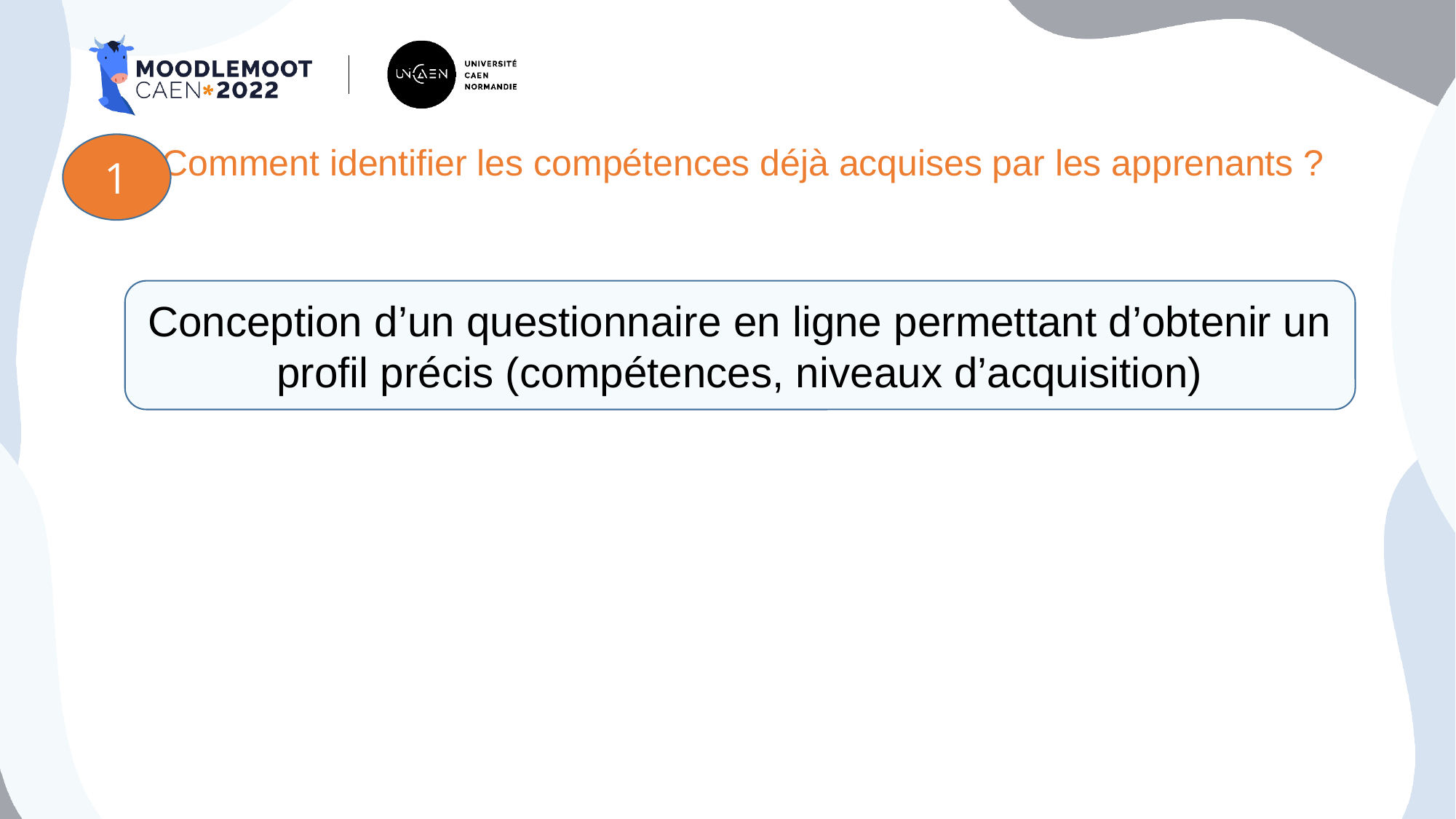

# Comment identifier les compétences déjà acquises par les apprenants ?
1

Conception d’un questionnaire en ligne permettant d’obtenir un profil précis (compétences, niveaux d’acquisition)